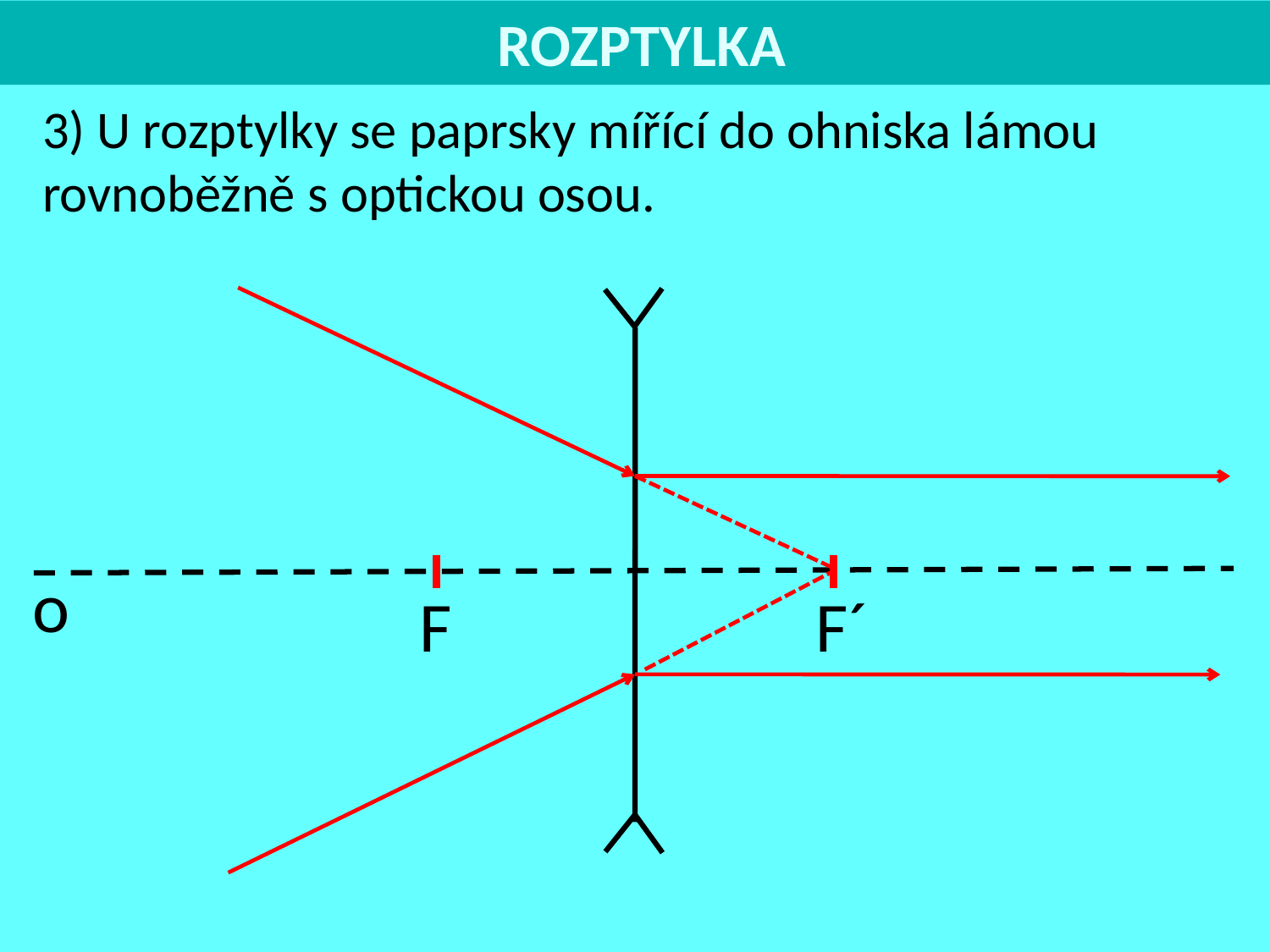

ROZPTYLKA
3) U rozptylky se paprsky mířící do ohniska lámou rovnoběžně s optickou osou.

o
F
F´